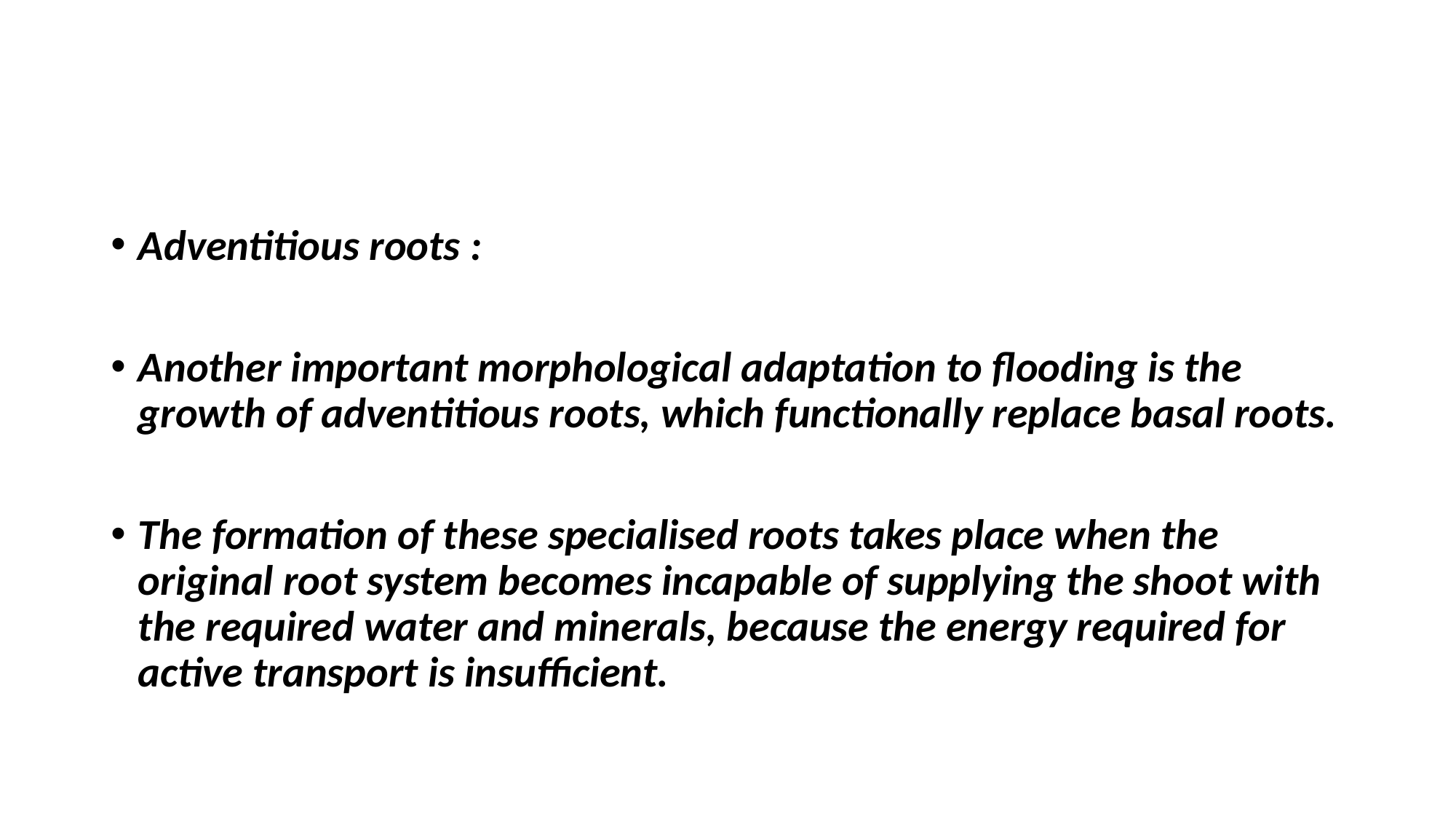

#
Adventitious roots :

Another important morphological adaptation to flooding is the growth of adventitious roots, which functionally replace basal roots.

The formation of these specialised roots takes place when the original root system becomes incapable of supplying the shoot with the required water and minerals, because the energy required for active transport is insufficient.